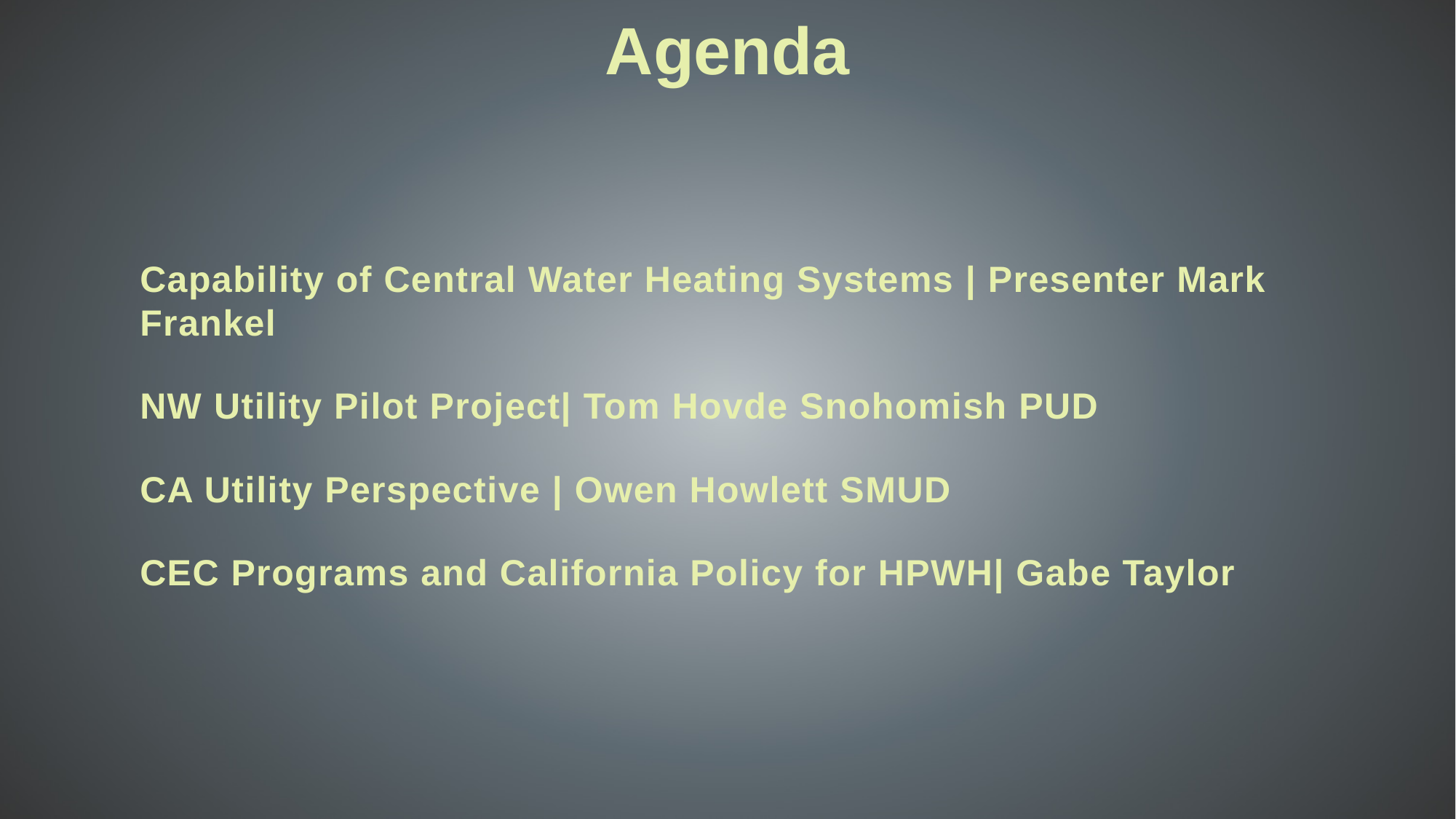

# Agenda

Capability of Central Water Heating Systems | Presenter Mark Frankel
NW Utility Pilot Project| Tom Hovde Snohomish PUD
CA Utility Perspective | Owen Howlett SMUD
CEC Programs and California Policy for HPWH| Gabe Taylor